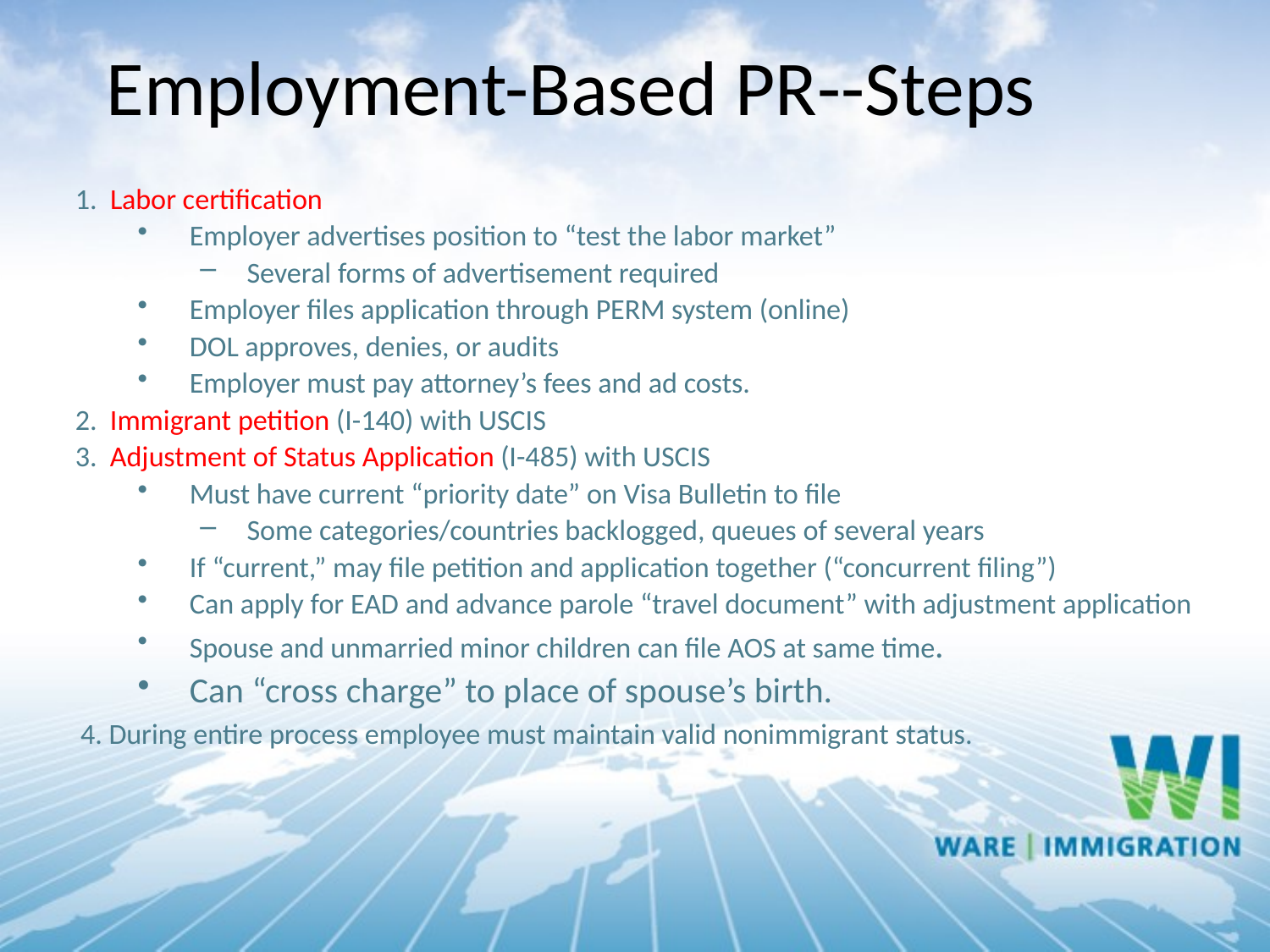

Employment-Based PR--Steps

1.  Labor certification
Employer advertises position to “test the labor market”
Several forms of advertisement required
Employer files application through PERM system (online)
DOL approves, denies, or audits
Employer must pay attorney’s fees and ad costs.
2.  Immigrant petition (I-140) with USCIS
3.  Adjustment of Status Application (I-485) with USCIS
Must have current “priority date” on Visa Bulletin to file
Some categories/countries backlogged, queues of several years
If “current,” may file petition and application together (“concurrent filing”)
Can apply for EAD and advance parole “travel document” with adjustment application
Spouse and unmarried minor children can file AOS at same time.
Can “cross charge” to place of spouse’s birth.
	4. During entire process employee must maintain valid nonimmigrant status.